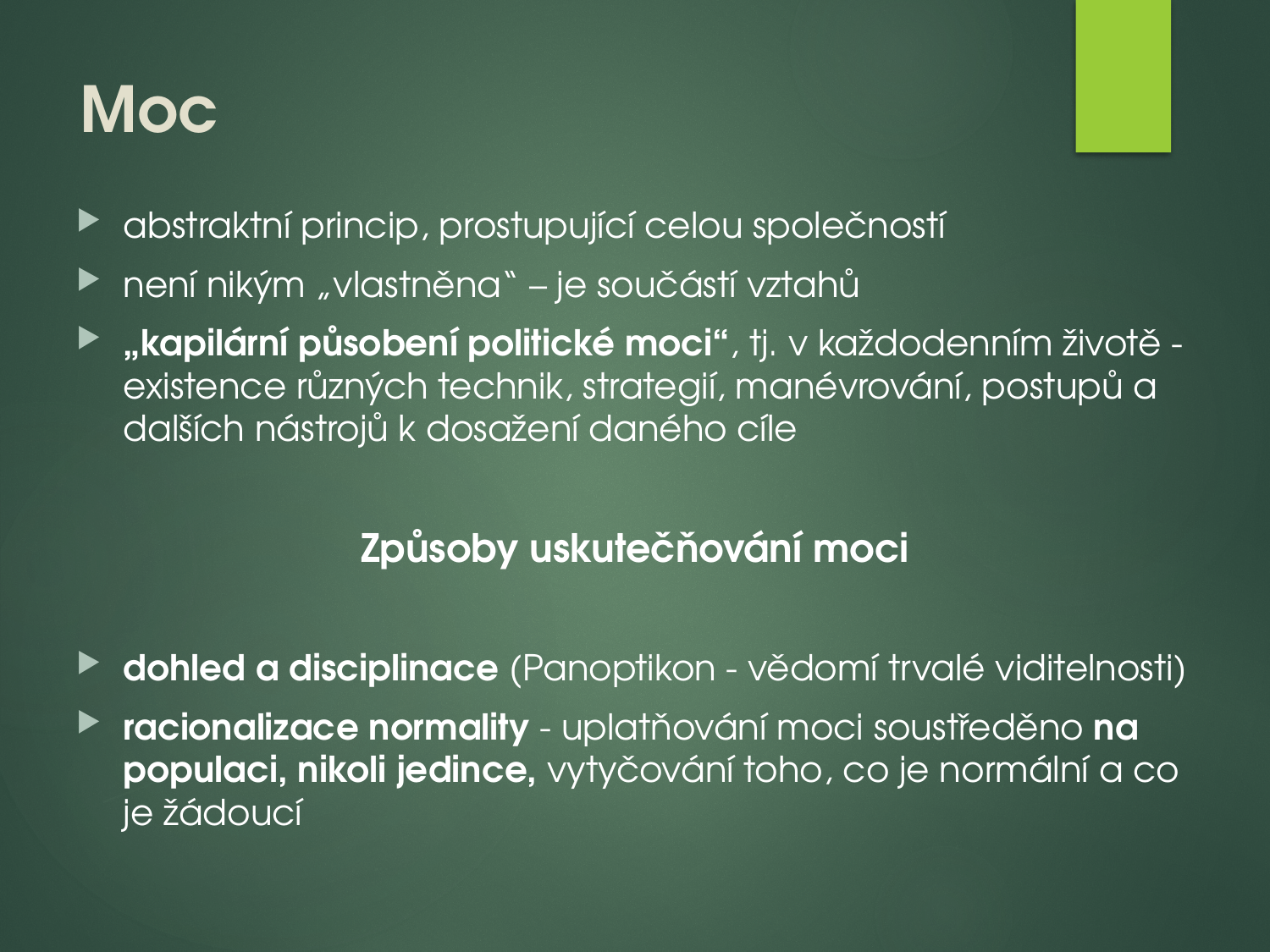

# Moc
abstraktní princip, prostupující celou společností
není nikým „vlastněna“ – je součástí vztahů
„kapilární působení politické moci“, tj. v každodenním životě - existence různých technik, strategií, manévrování, postupů a dalších nástrojů k dosažení daného cíle

Způsoby uskutečňování moci

dohled a disciplinace (Panoptikon - vědomí trvalé viditelnosti)
racionalizace normality - uplatňování moci soustředěno na populaci, nikoli jedince, vytyčování toho, co je normální a co je žádoucí